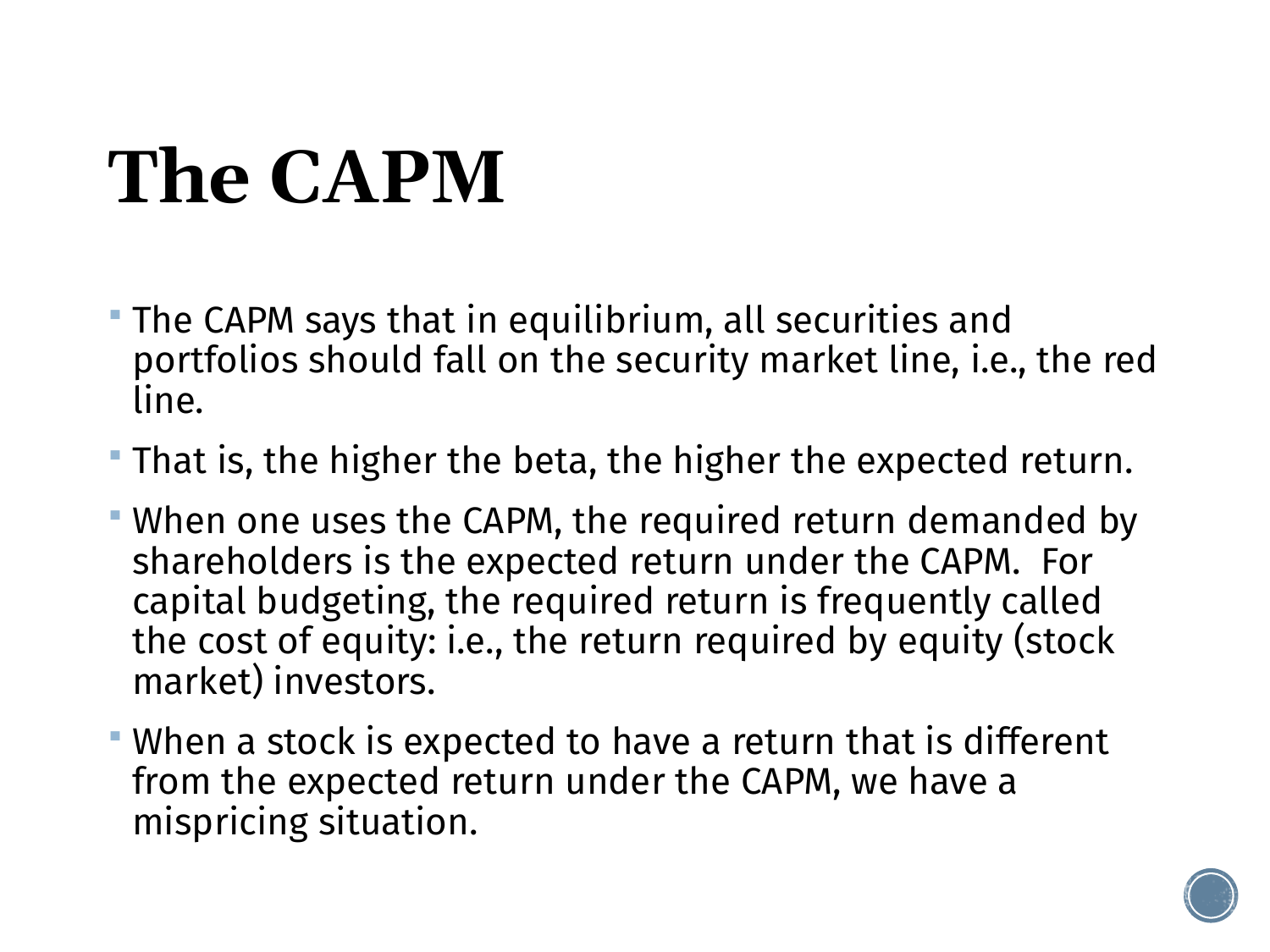

# The CAPM
The CAPM says that in equilibrium, all securities and portfolios should fall on the security market line, i.e., the red line.
That is, the higher the beta, the higher the expected return.
When one uses the CAPM, the required return demanded by shareholders is the expected return under the CAPM.  For capital budgeting, the required return is frequently called the cost of equity: i.e., the return required by equity (stock market) investors.
When a stock is expected to have a return that is different from the expected return under the CAPM, we have a mispricing situation.